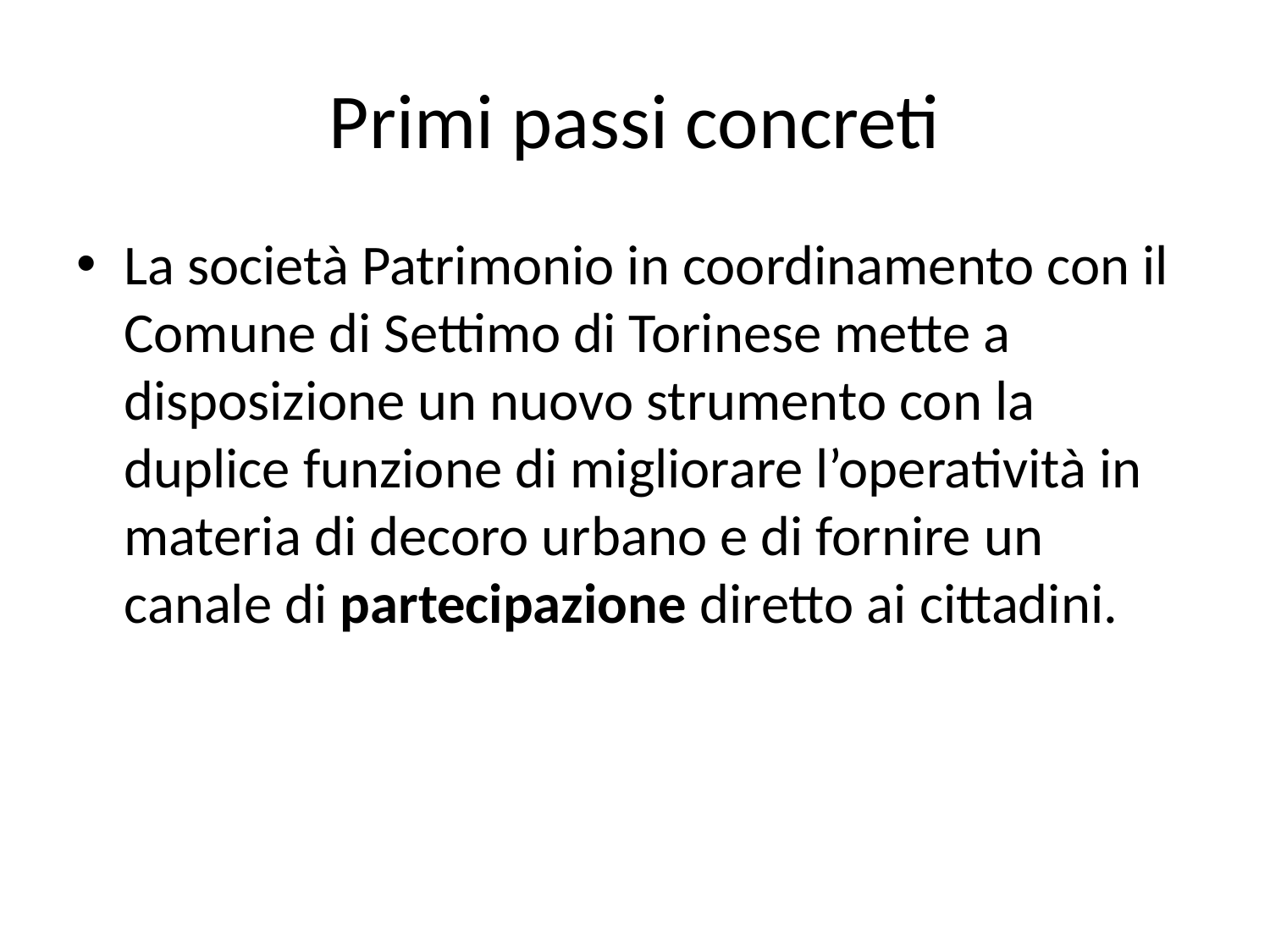

# Primi passi concreti
La società Patrimonio in coordinamento con il Comune di Settimo di Torinese mette a disposizione un nuovo strumento con la duplice funzione di migliorare l’operatività in materia di decoro urbano e di fornire un canale di partecipazione diretto ai cittadini.